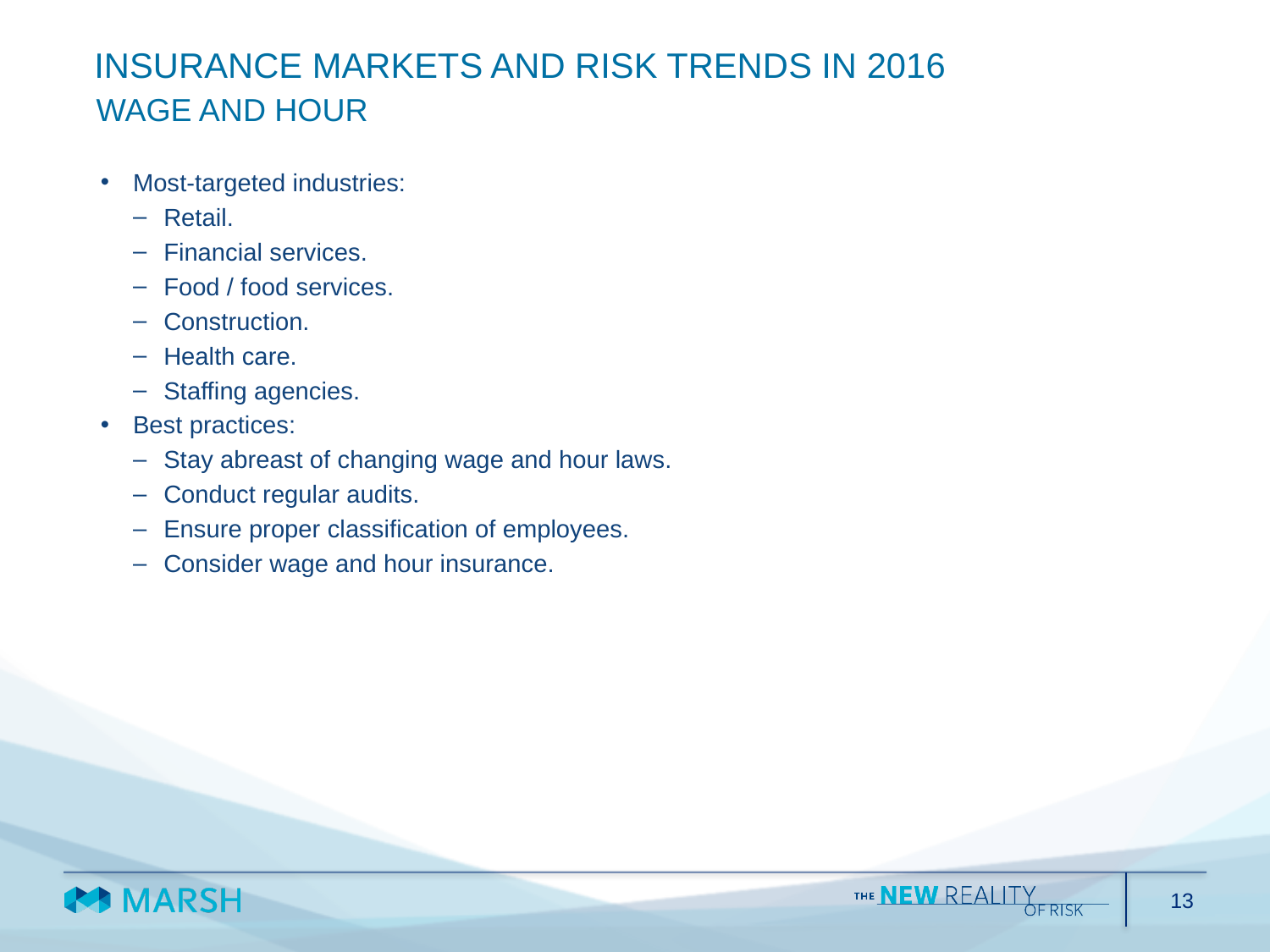

INSURANCE MARKETS AND RISK TRENDS IN 2016
WAGE AND HOUR
Most-targeted industries:
Retail.
Financial services.
Food / food services.
Construction.
Health care.
Staffing agencies.
Best practices:
Stay abreast of changing wage and hour laws.
Conduct regular audits.
Ensure proper classification of employees.
Consider wage and hour insurance.
13